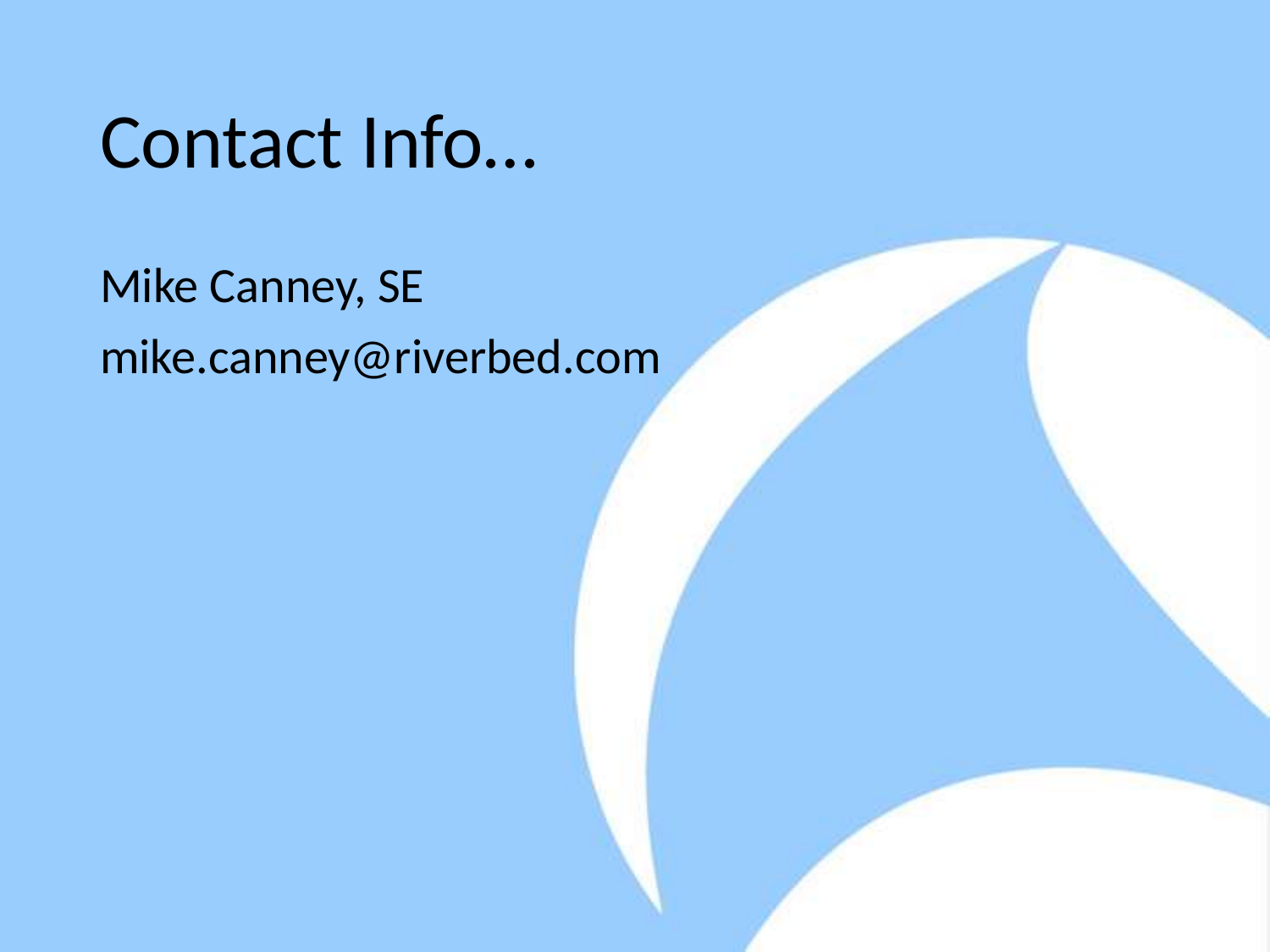

# Contact Info…
Mike Canney, SE
mike.canney@riverbed.com